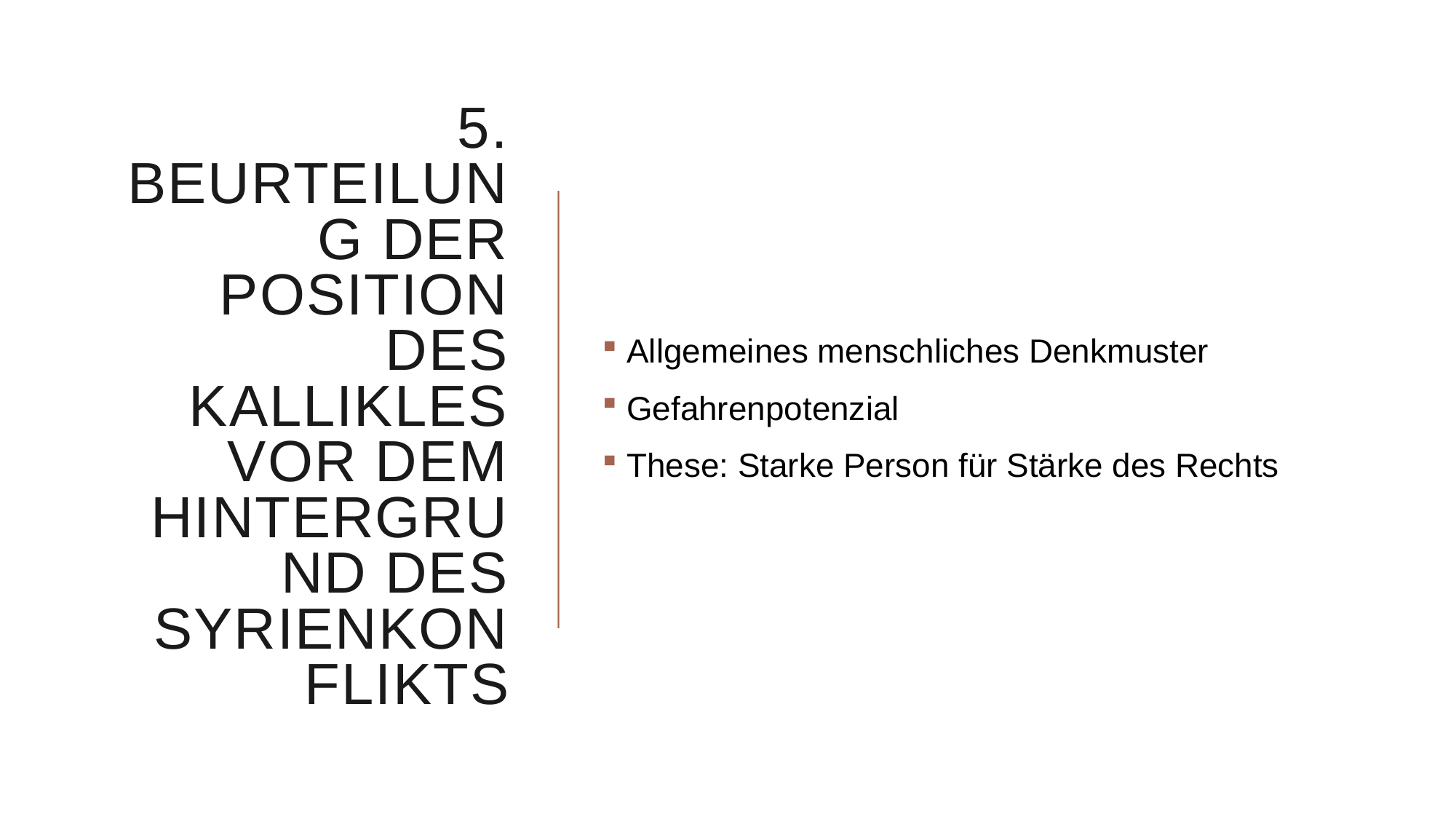

# 5. Beurteilung der Position des kallikles vor dem Hintergrund des Syrienkonflikts
 Allgemeines menschliches Denkmuster
 Gefahrenpotenzial
 These: Starke Person für Stärke des Rechts